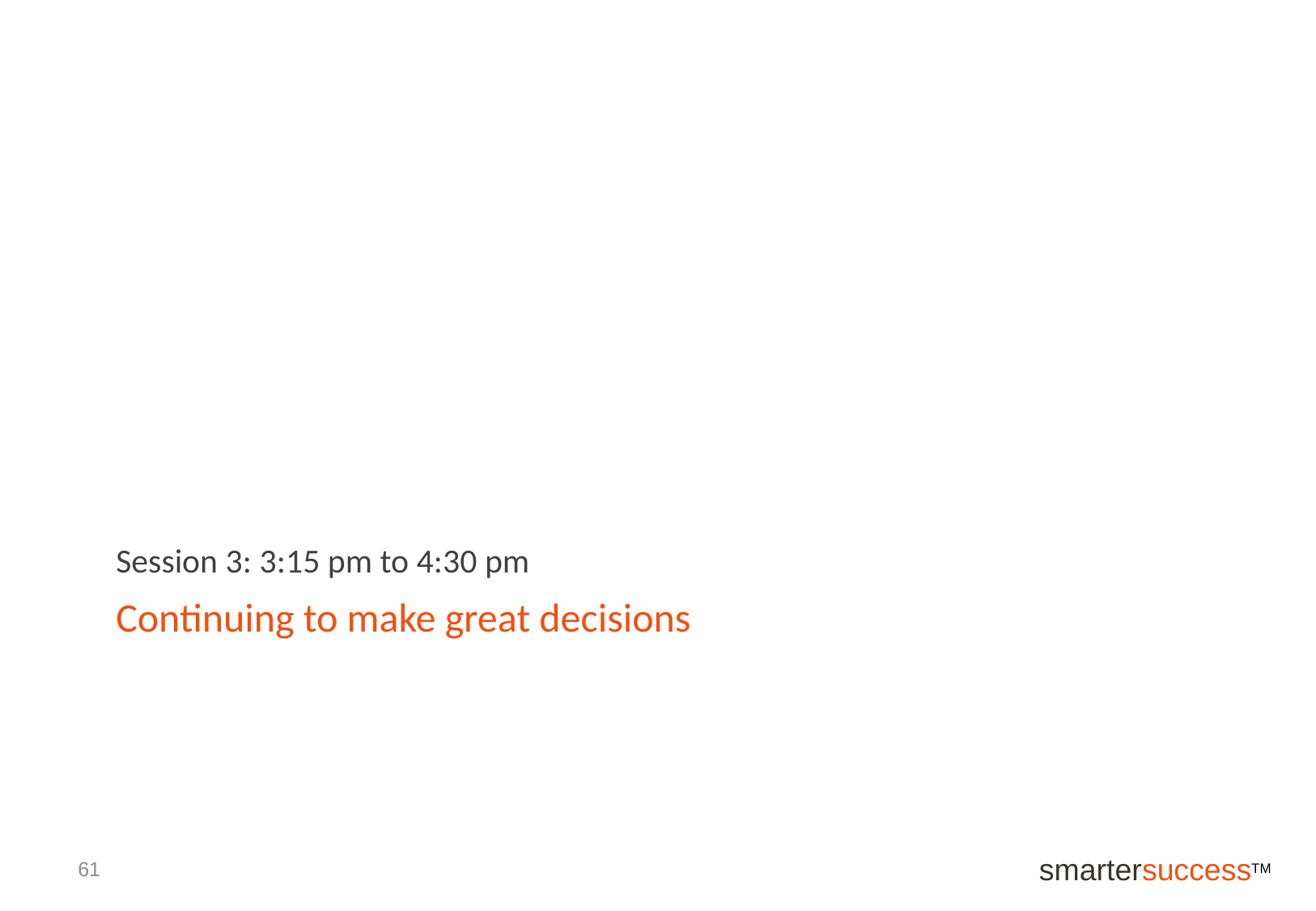

Session 3: 3:15 pm to 4:30 pm
# Continuing to make great decisions
61